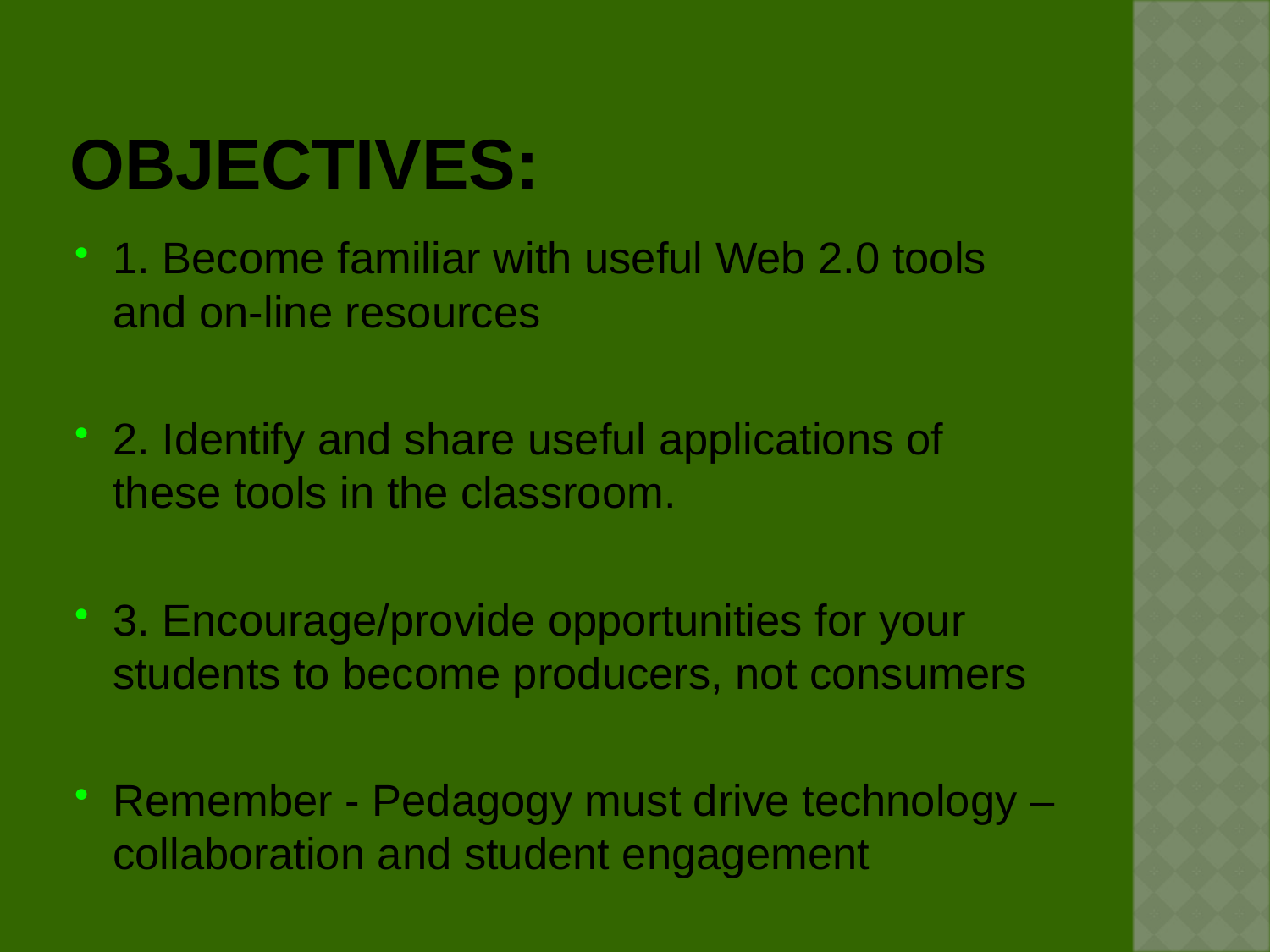

# Objectives:
1. Become familiar with useful Web 2.0 tools and on-line resources

2. Identify and share useful applications of these tools in the classroom.

3. Encourage/provide opportunities for your students to become producers, not consumers

Remember - Pedagogy must drive technology – collaboration and student engagement